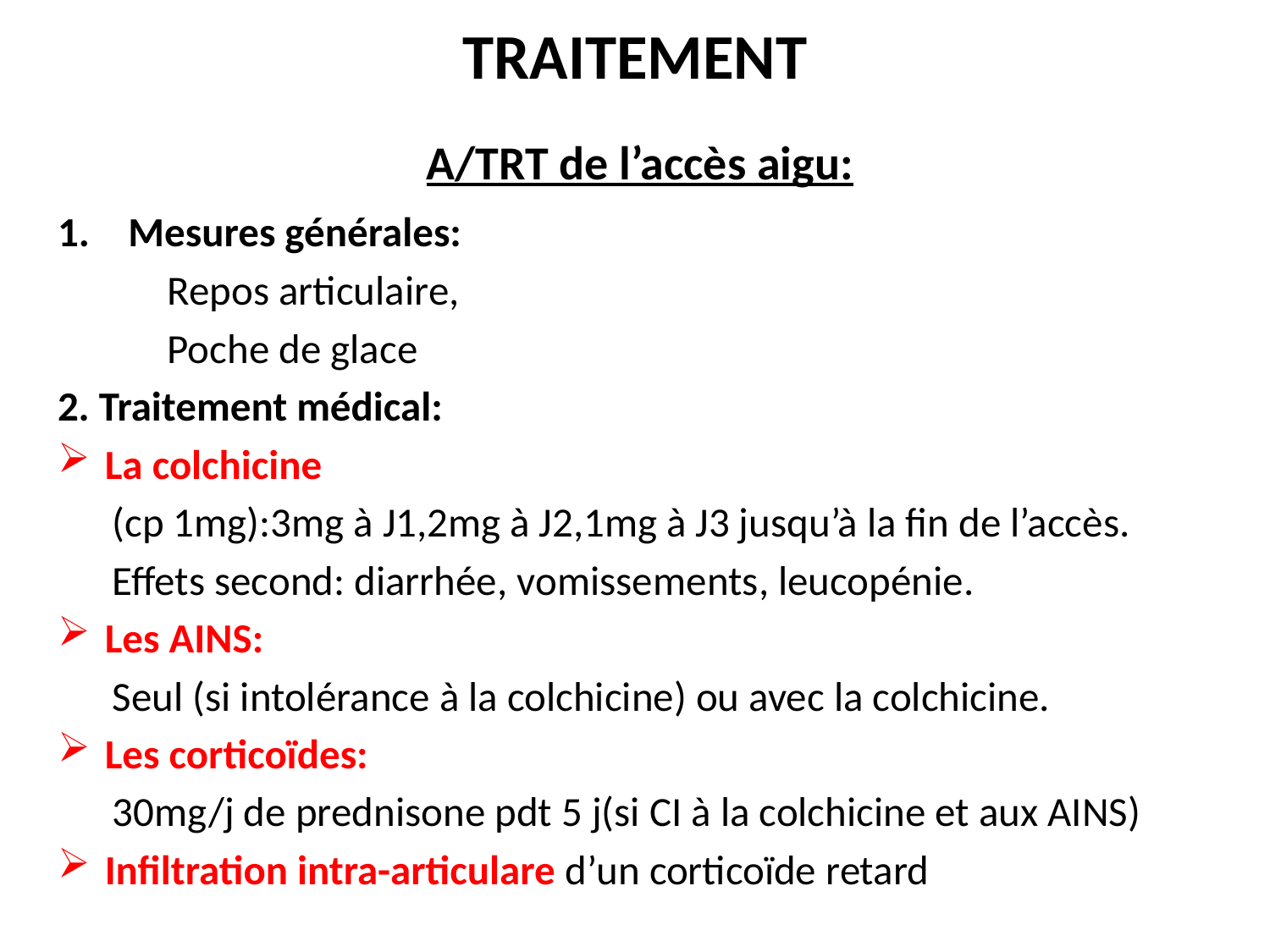

# TRAITEMENT
A/TRT de l’accès aigu:
Mesures générales:
Repos articulaire,
Poche de glace
2. Traitement médical:
La colchicine
(cp 1mg):3mg à J1,2mg à J2,1mg à J3 jusqu’à la fin de l’accès.
Effets second: diarrhée, vomissements, leucopénie.
Les AINS:
Seul (si intolérance à la colchicine) ou avec la colchicine.
Les corticoïdes:
30mg/j de prednisone pdt 5 j(si CI à la colchicine et aux AINS)
Infiltration intra-articulare d’un corticoïde retard